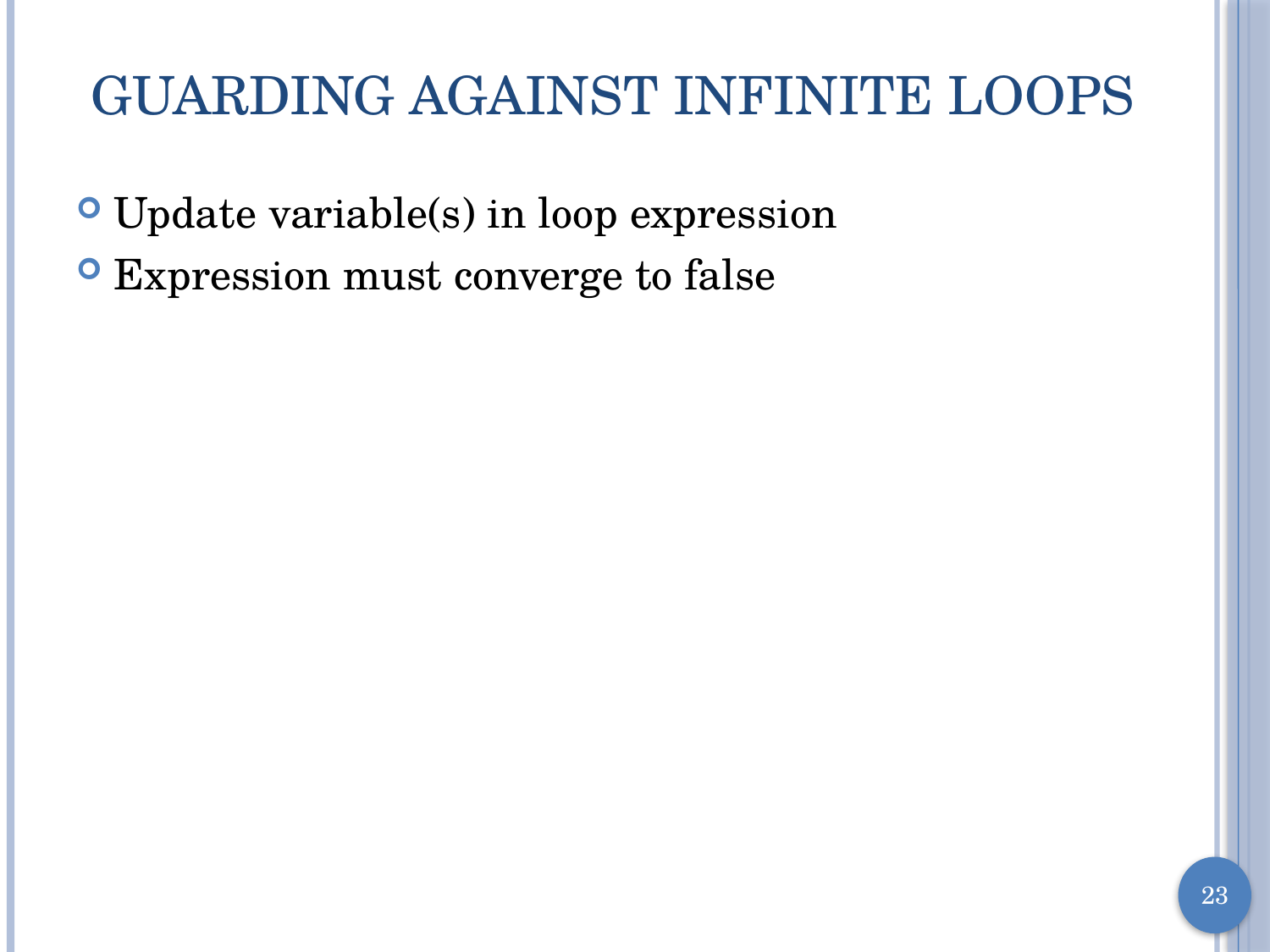

# Guarding Against Infinite Loops
Update variable(s) in loop expression
Expression must converge to false